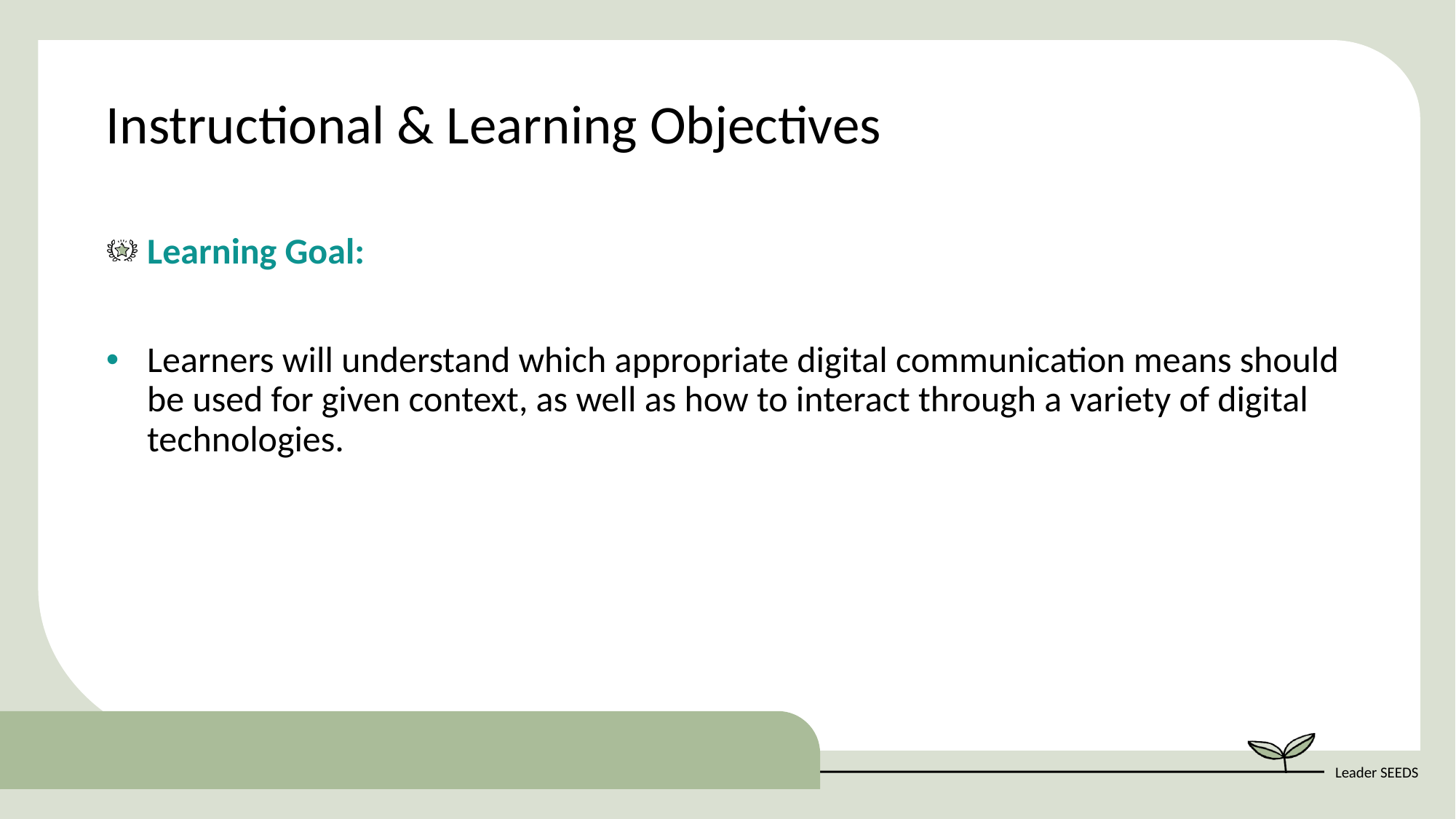

Instructional & Learning Objectives

Learning Goal:

Learners will understand which appropriate digital communication means should be used for given context, as well as how to interact through a variety of digital technologies.